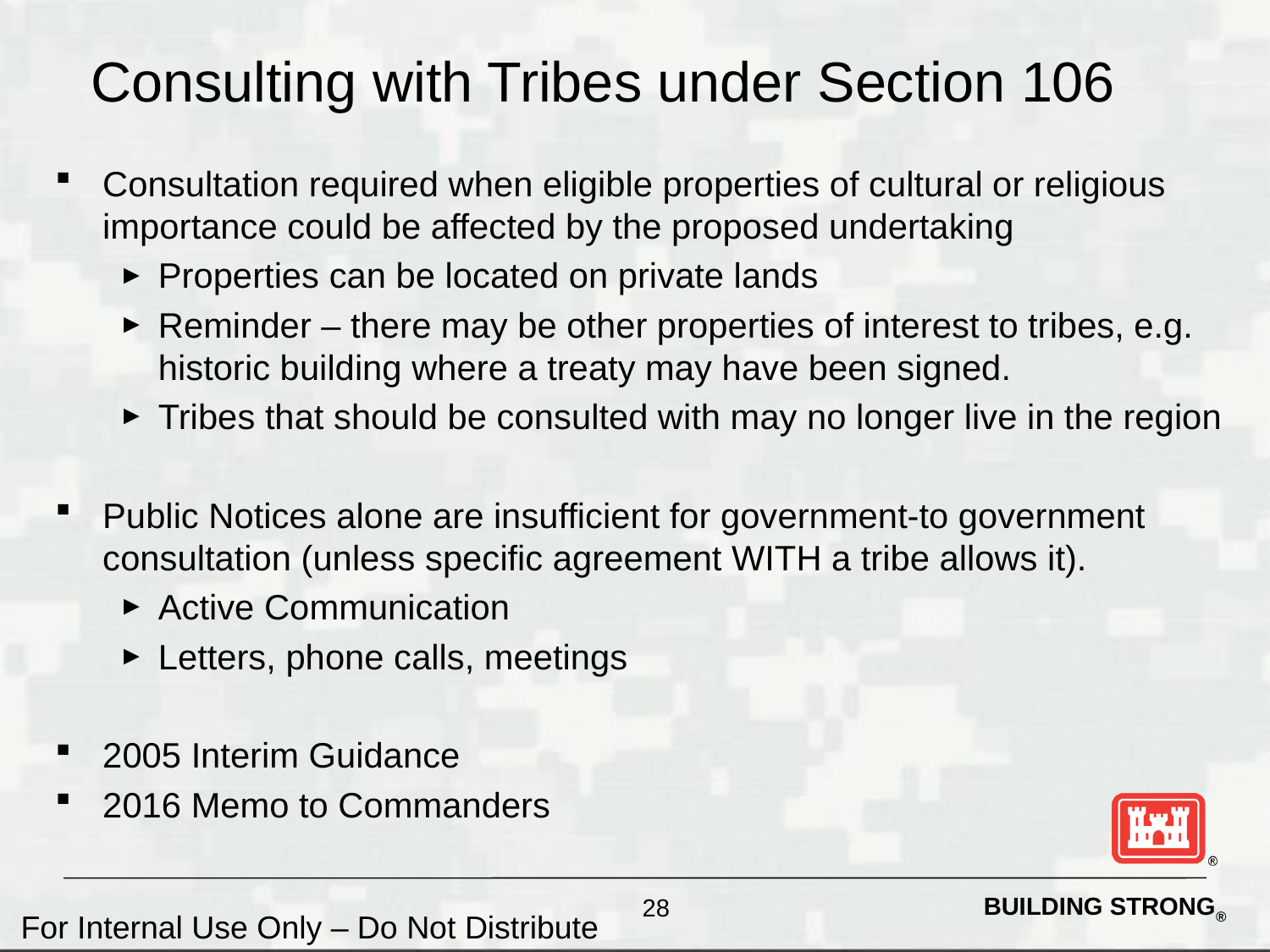

# Consulting with Tribes under Section 106

Consultation required when eligible properties of cultural or religious importance could be affected by the proposed undertaking
Properties can be located on private lands
Reminder – there may be other properties of interest to tribes, e.g. historic building where a treaty may have been signed.
Tribes that should be consulted with may no longer live in the region

Public Notices alone are insufficient for government-to government consultation (unless specific agreement WITH a tribe allows it).
Active Communication
Letters, phone calls, meetings

2005 Interim Guidance
2016 Memo to Commanders
28
For Internal Use Only – Do Not Distribute